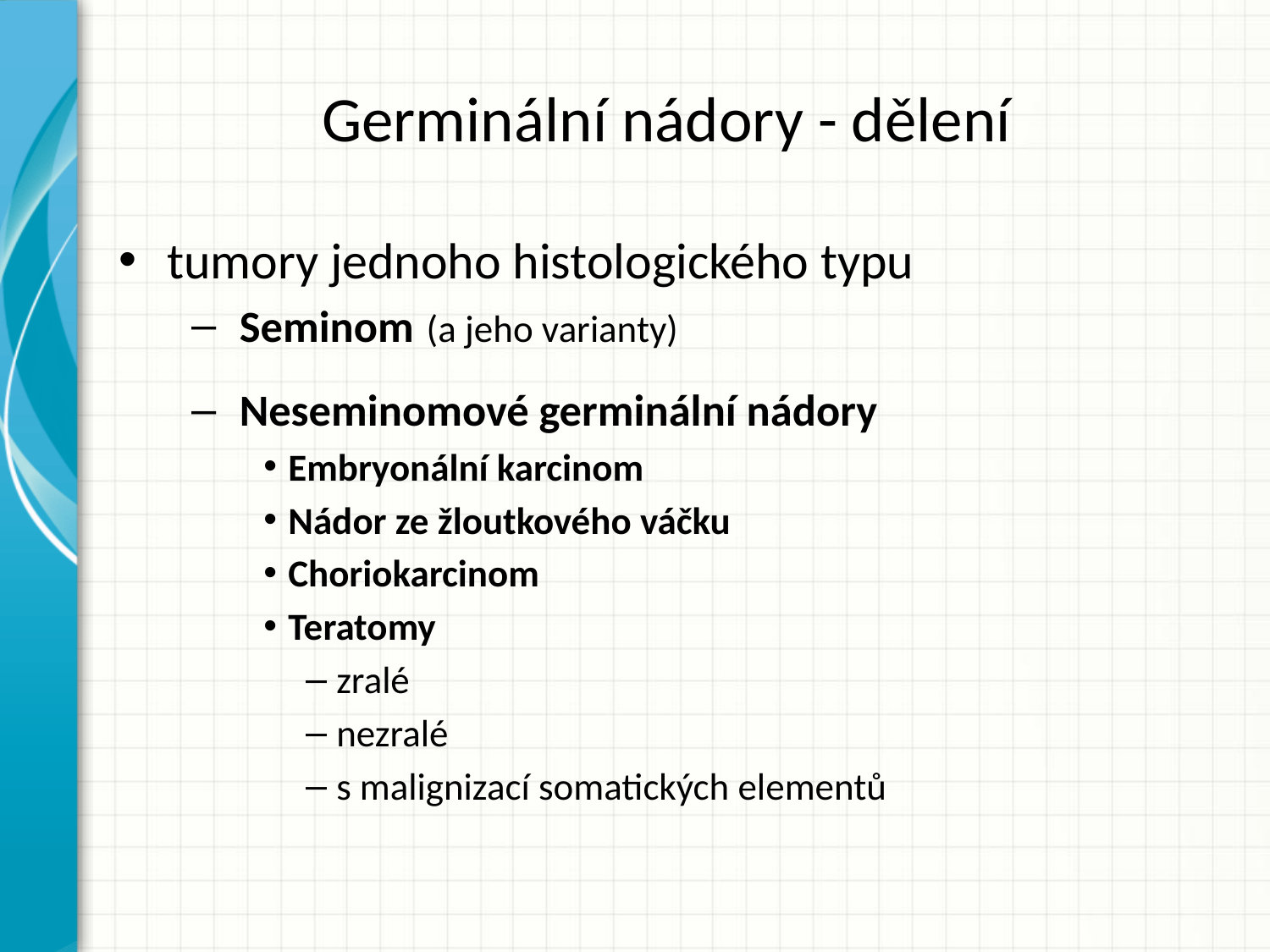

# Germinální nádory - dělení
tumory jednoho histologického typu
Seminom (a jeho varianty)

Neseminomové germinální nádory
Embryonální karcinom
Nádor ze žloutkového váčku
Choriokarcinom
Teratomy
zralé
nezralé
s malignizací somatických elementů